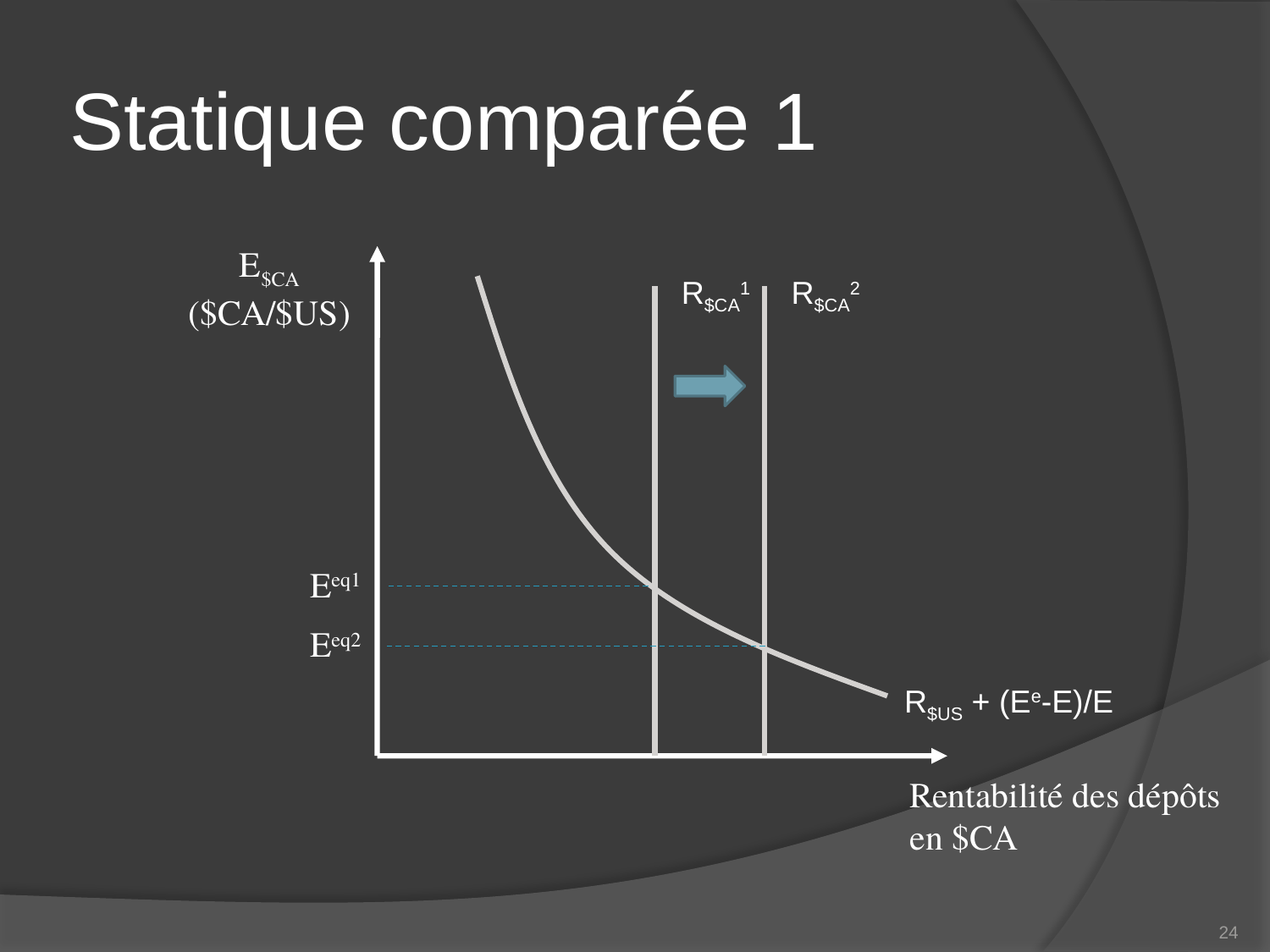

# Statique comparée 1
E$CA
($CA/$US)

R$CA1
R$CA2

Eeq1
Eeq2
R$US + (Ee-E)/E

Rentabilité des dépôts en $CA
24